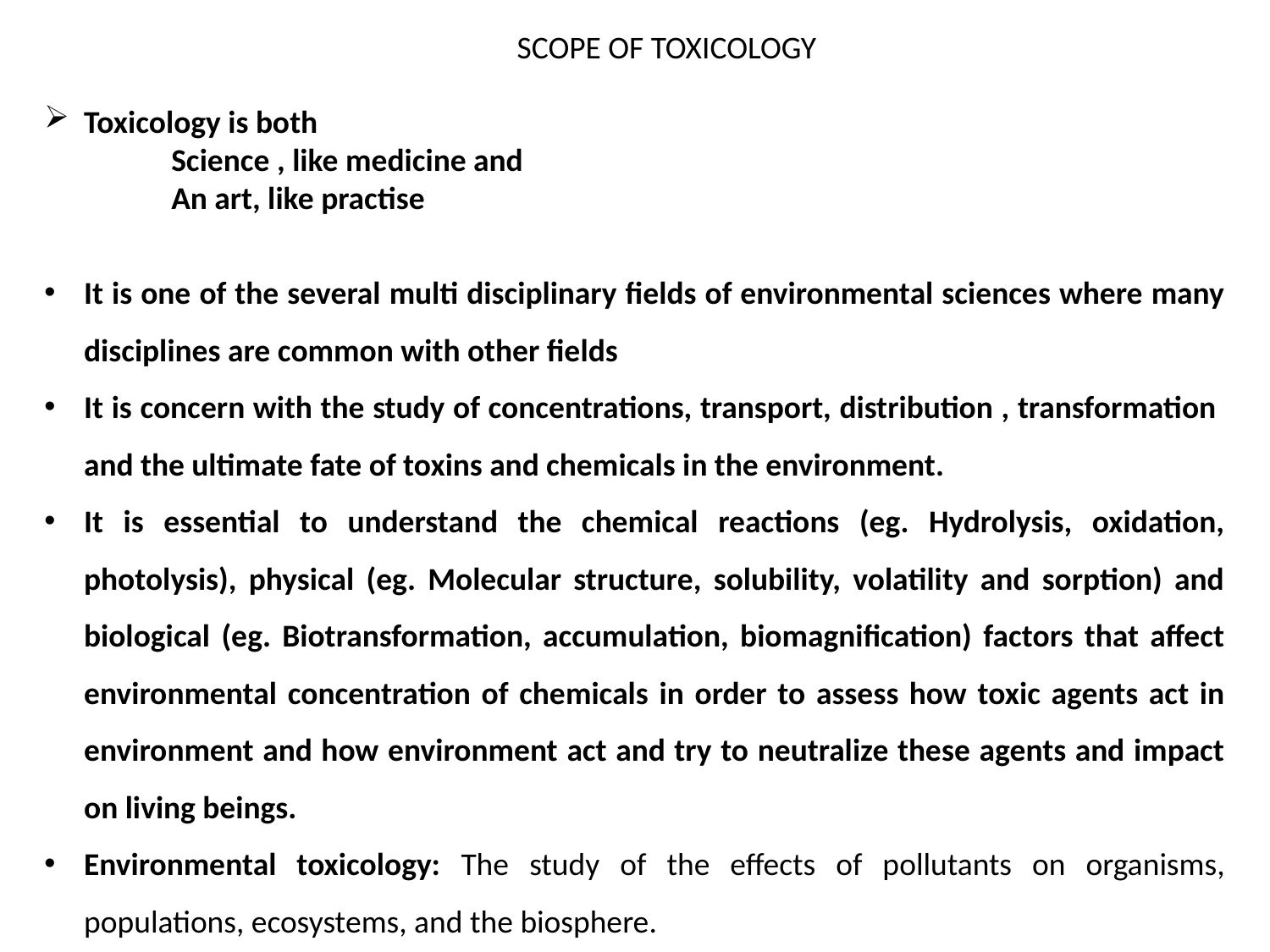

SCOPE OF TOXICOLOGY
Toxicology is both
	Science , like medicine and
	An art, like practise

It is one of the several multi disciplinary fields of environmental sciences where many disciplines are common with other fields
It is concern with the study of concentrations, transport, distribution , transformation  and the ultimate fate of toxins and chemicals in the environment.
It is essential to understand the chemical reactions (eg. Hydrolysis, oxidation, photolysis), physical (eg. Molecular structure, solubility, volatility and sorption) and biological (eg. Biotransformation, accumulation, biomagnification) factors that affect environmental concentration of chemicals in order to assess how toxic agents act in environment and how environment act and try to neutralize these agents and impact on living beings.
Environmental toxicology: The study of the effects of pollutants on organisms, populations, ecosystems, and the biosphere.